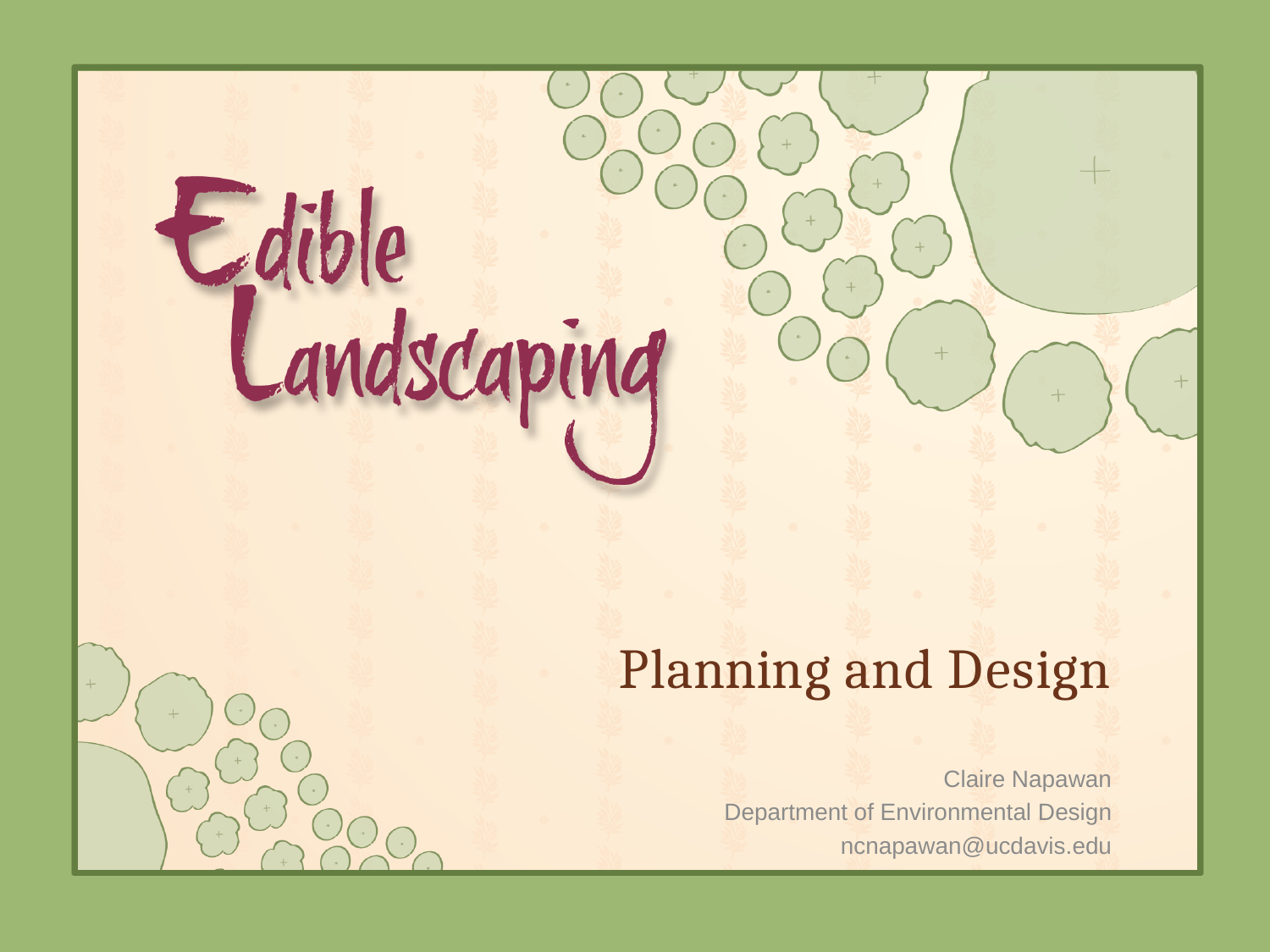

# Planning and Design

Claire Napawan
Department of Environmental Design
ncnapawan@ucdavis.edu